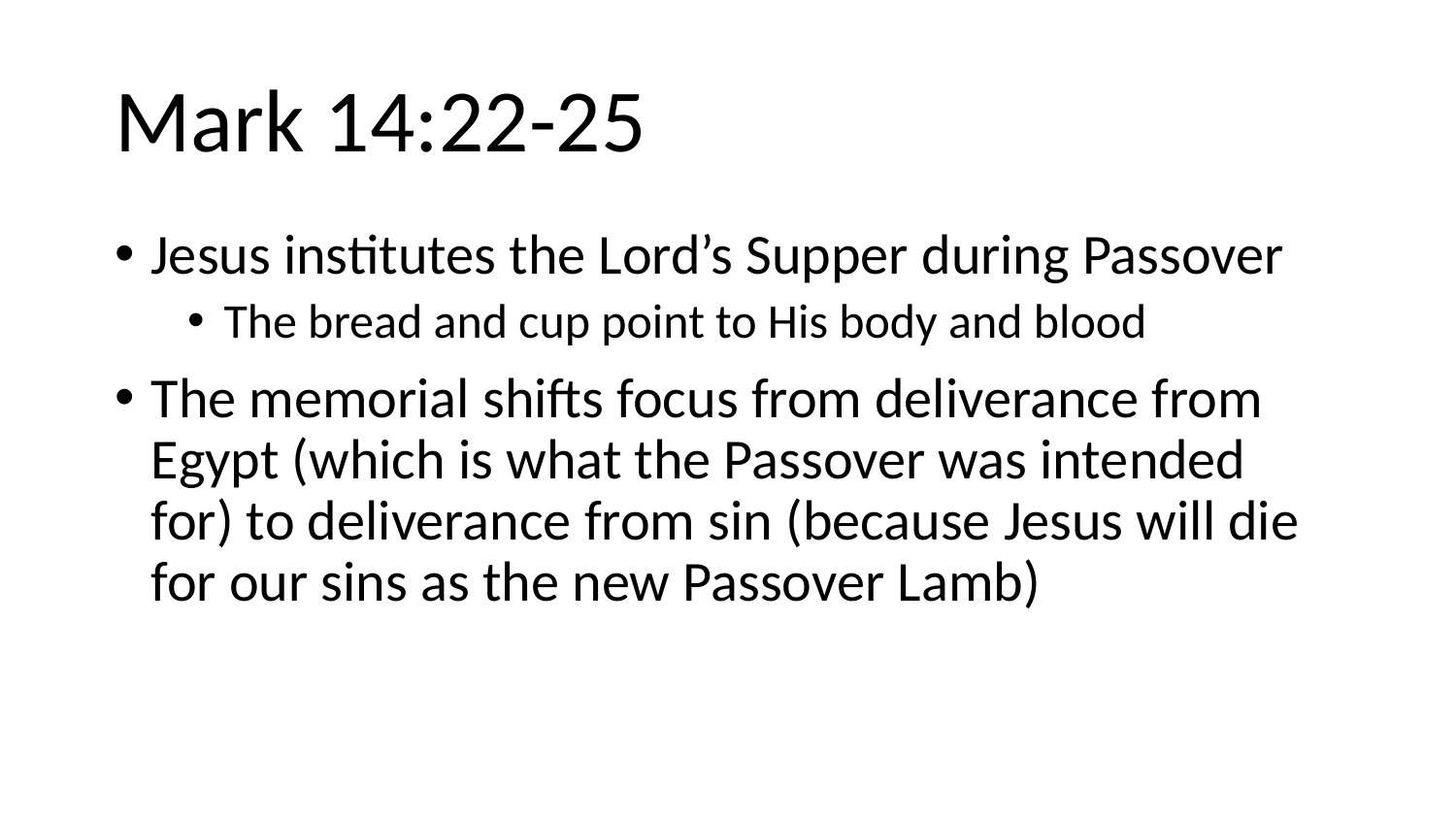

# Mark 14:22-25
Jesus institutes the Lord’s Supper during Passover
The bread and cup point to His body and blood
The memorial shifts focus from deliverance from Egypt (which is what the Passover was intended for) to deliverance from sin (because Jesus will die for our sins as the new Passover Lamb)